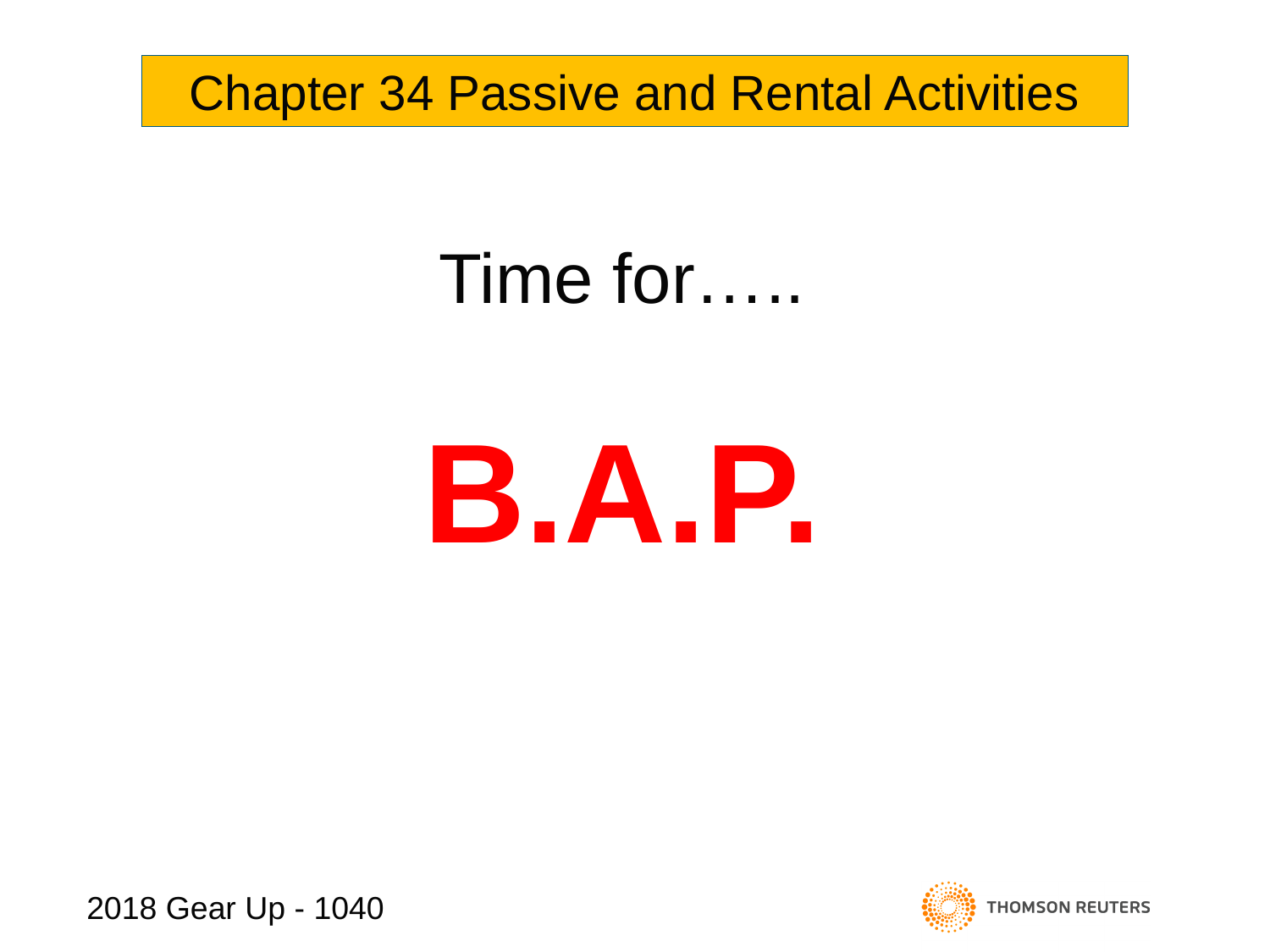

Chapter 34 Passive and Rental Activities
Time for…..

B.A.P.